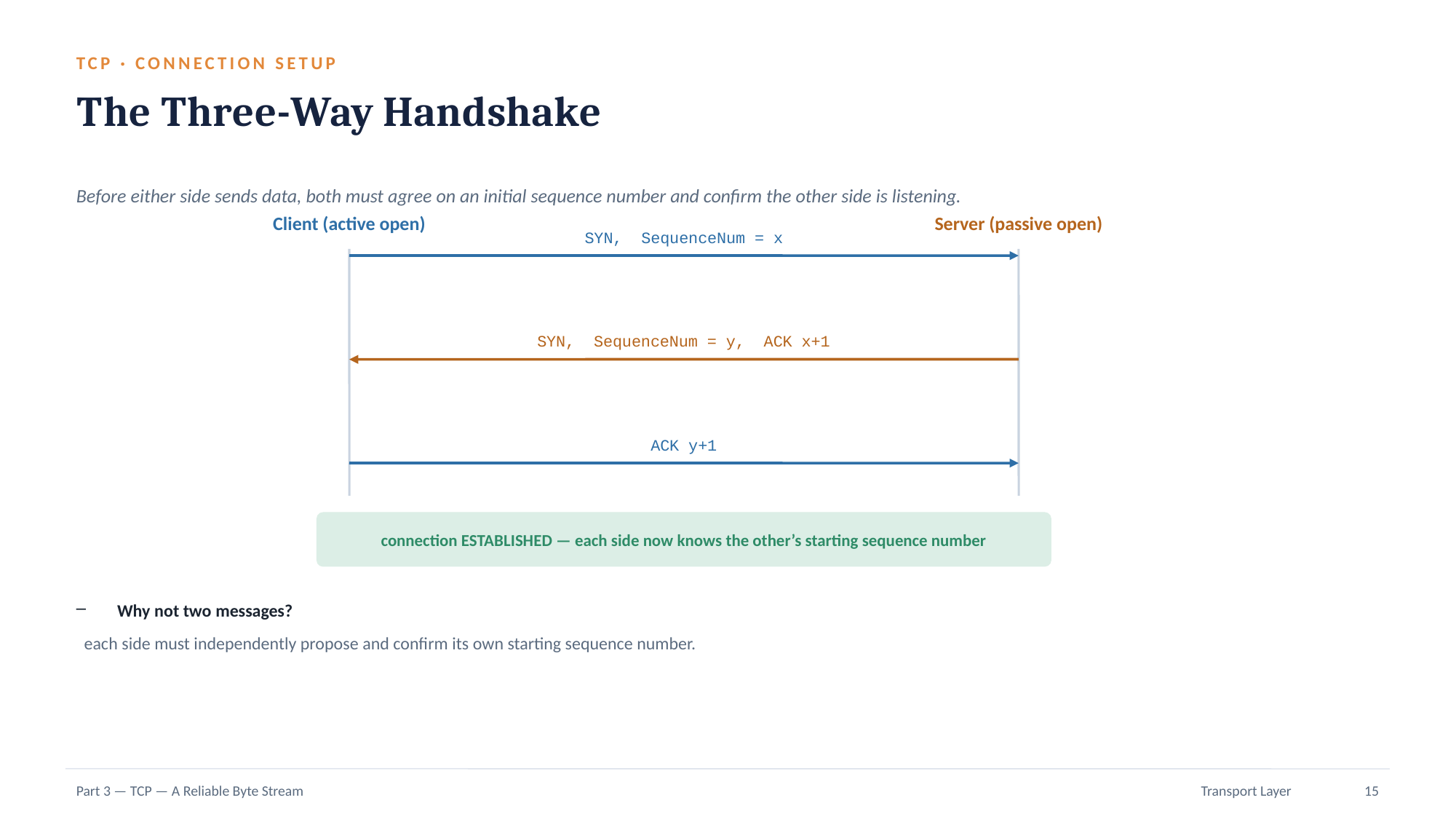

TCP · CONNECTION SETUP
The Three-Way Handshake
Before either side sends data, both must agree on an initial sequence number and confirm the other side is listening.
Client (active open)
Server (passive open)
SYN,  SequenceNum = x

SYN,  SequenceNum = y,  ACK x+1

ACK y+1

connection ESTABLISHED — each side now knows the other’s starting sequence number
Why not two messages?
  each side must independently propose and confirm its own starting sequence number.

Part 3 — TCP — A Reliable Byte Stream
Transport Layer
15